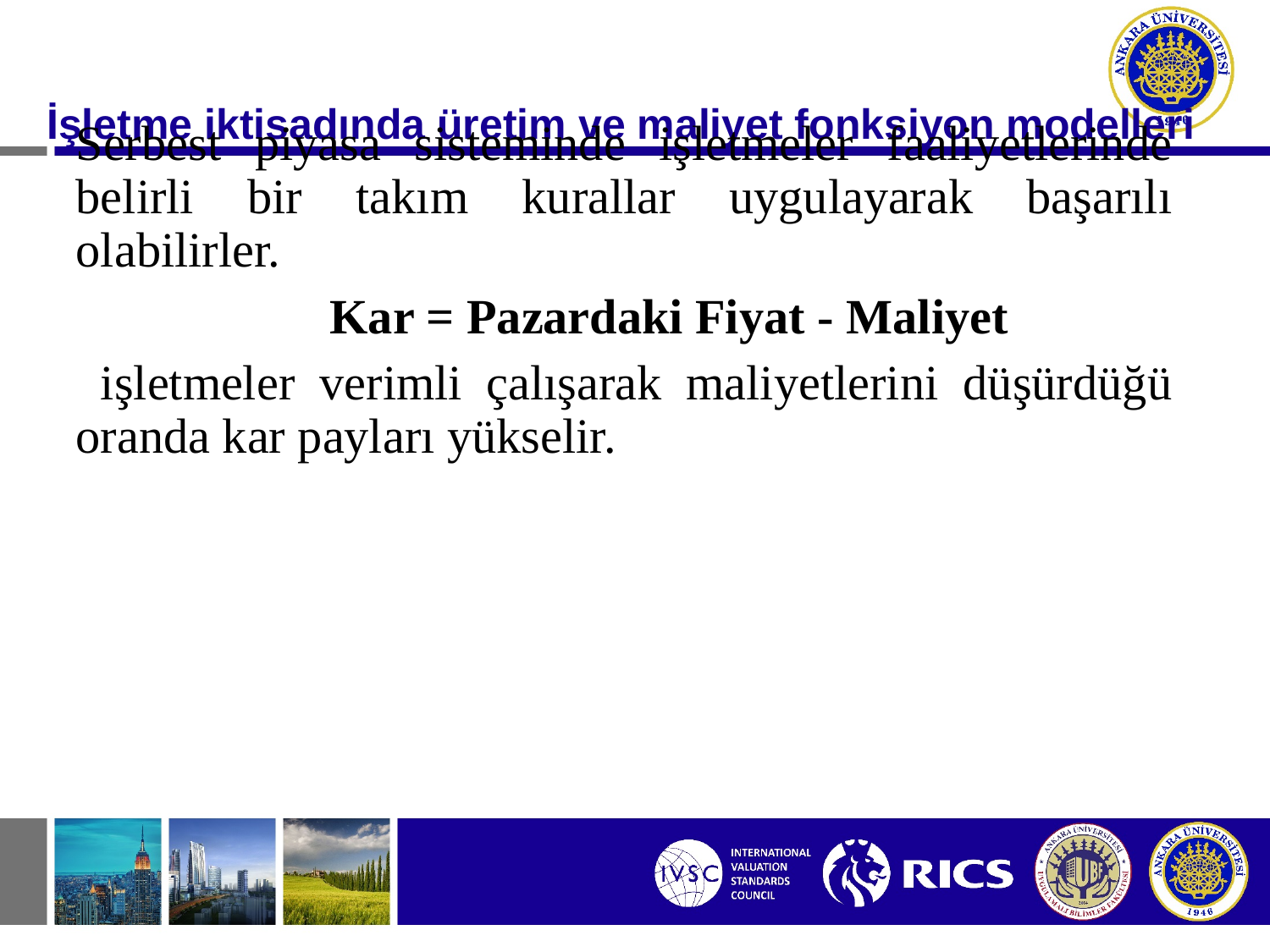

#

Serbest piyasa sisteminde işletmeler faaliyetlerinde belirli bir takım kurallar uygulayarak başarılı olabilirler.
		Kar = Pazardaki Fiyat - Maliyet
 işletmeler verimli çalışarak maliyetlerini düşürdüğü oranda kar payları yükselir.
İşletme iktisadında üretim ve maliyet fonksiyon modelleri